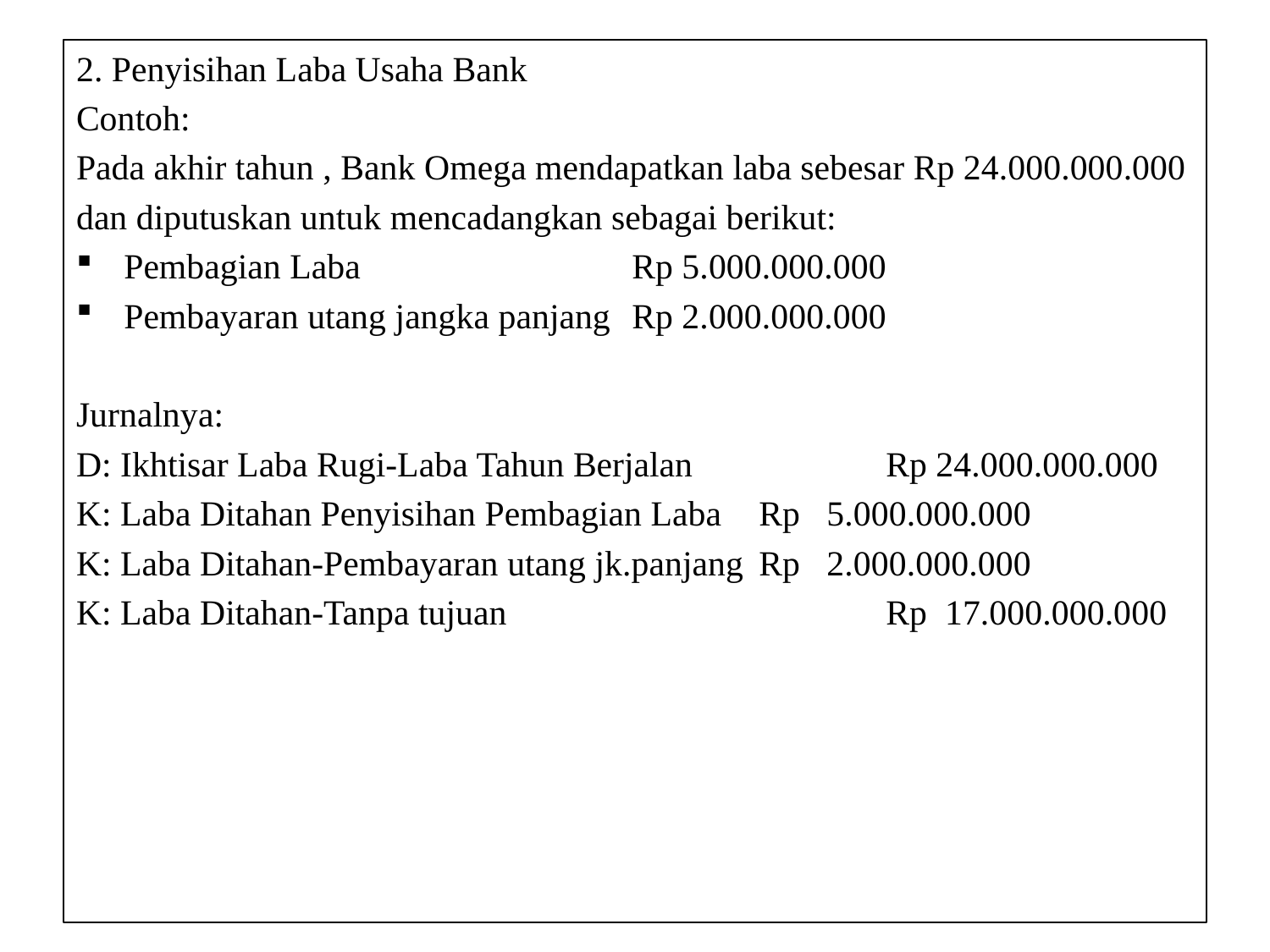

2. Penyisihan Laba Usaha Bank
Contoh:
Pada akhir tahun , Bank Omega mendapatkan laba sebesar Rp 24.000.000.000
dan diputuskan untuk mencadangkan sebagai berikut:
Pembagian Laba			Rp 5.000.000.000
Pembayaran utang jangka panjang	Rp 2.000.000.000

Jurnalnya:
D: Ikhtisar Laba Rugi-Laba Tahun Berjalan		Rp 24.000.000.000
K: Laba Ditahan Penyisihan Pembagian Laba	Rp   5.000.000.000
K: Laba Ditahan-Pembayaran utang jk.panjang	Rp   2.000.000.000
K: Laba Ditahan-Tanpa tujuan			Rp  17.000.000.000